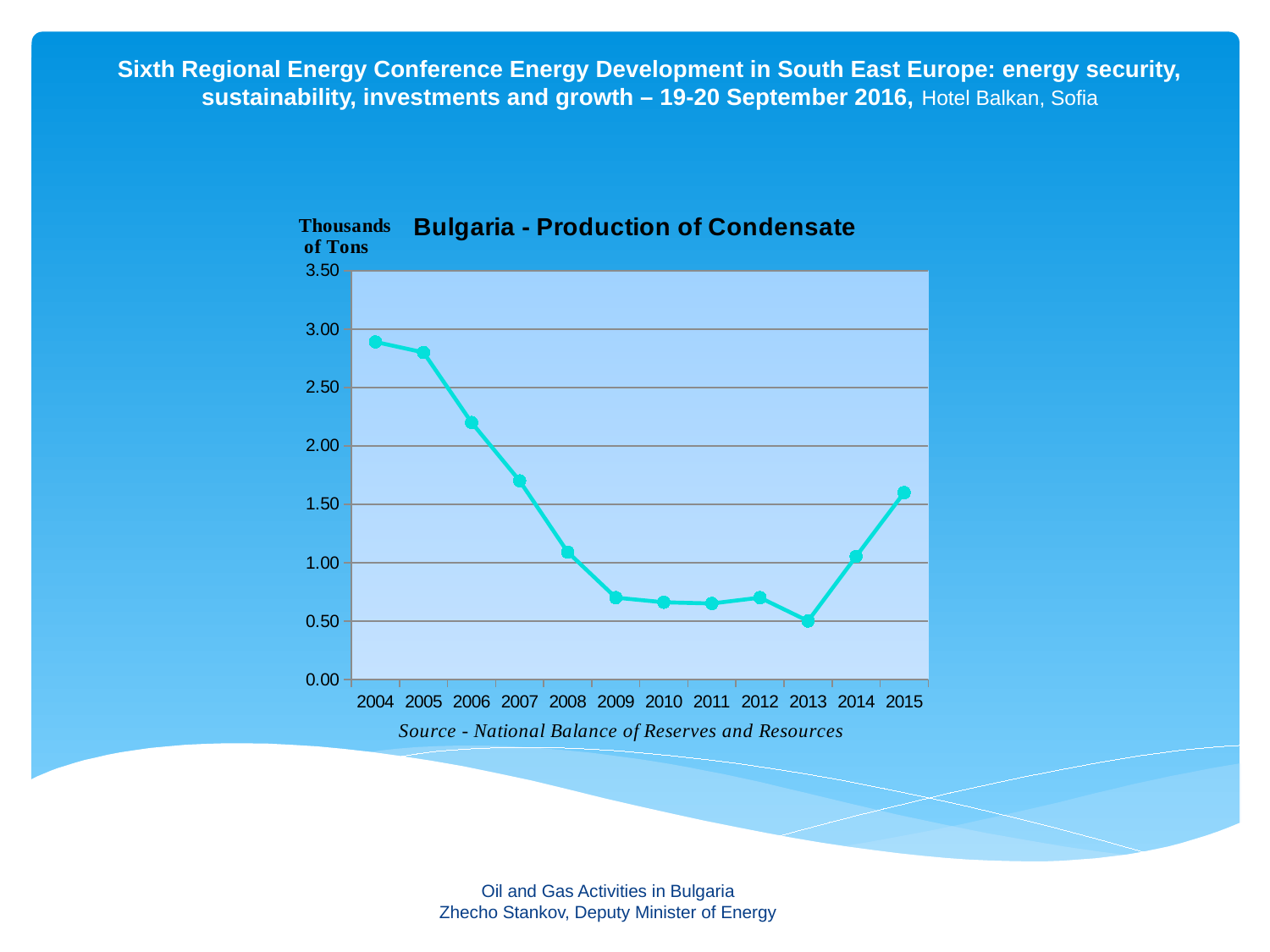

# Sixth Regional Energy Conference Energy Development in South East Europe: energy security, sustainability, investments and growth – 19-20 September 2016, Hotel Balkan, Sofia

### Chart: Bulgaria - Production of Condensate

| Category | Condensate(Thousands of Tons) Production |
|---|---|
| 2004 | 2.89 |
| 2005 | 2.8 |
| 2006 | 2.2 |
| 2007 | 1.7 |
| 2008 | 1.09 |
| 2009 | 0.7 |
| 2010 | 0.66 |
| 2011 | 0.65 |
| 2012 | 0.7 |
| 2013 | 0.5 |
| 2014 | 1.053 |
| 2015 | 1.6 |
Oil and Gas Activities in Bulgaria
Zhecho Stankov, Deputy Minister of Energy